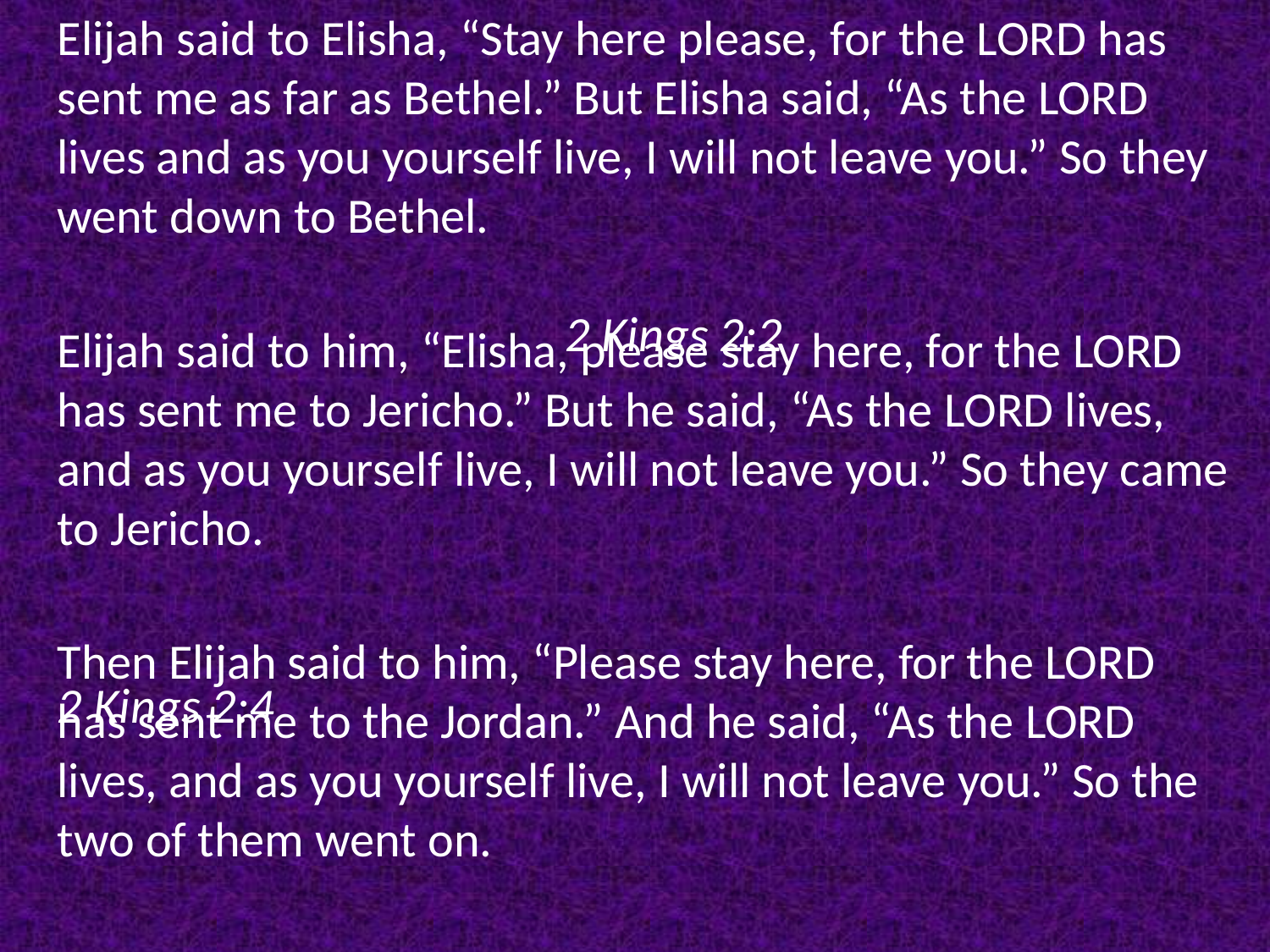

Elijah said to Elisha, “Stay here please, for the Lord has sent me as far as Bethel.” But Elisha said, “As the Lord lives and as you yourself live, I will not leave you.” So they went down to Bethel.
													2 Kings 2:2
Elijah said to him, “Elisha, please stay here, for the Lord has sent me to Jericho.” But he said, “As the Lord lives, and as you yourself live, I will not leave you.” So they came to Jericho.																										 2 Kings 2:4
Then Elijah said to him, “Please stay here, for the Lord has sent me to the Jordan.” And he said, “As the Lord lives, and as you yourself live, I will not leave you.” So the two of them went on.																										      2 Kings 2:6